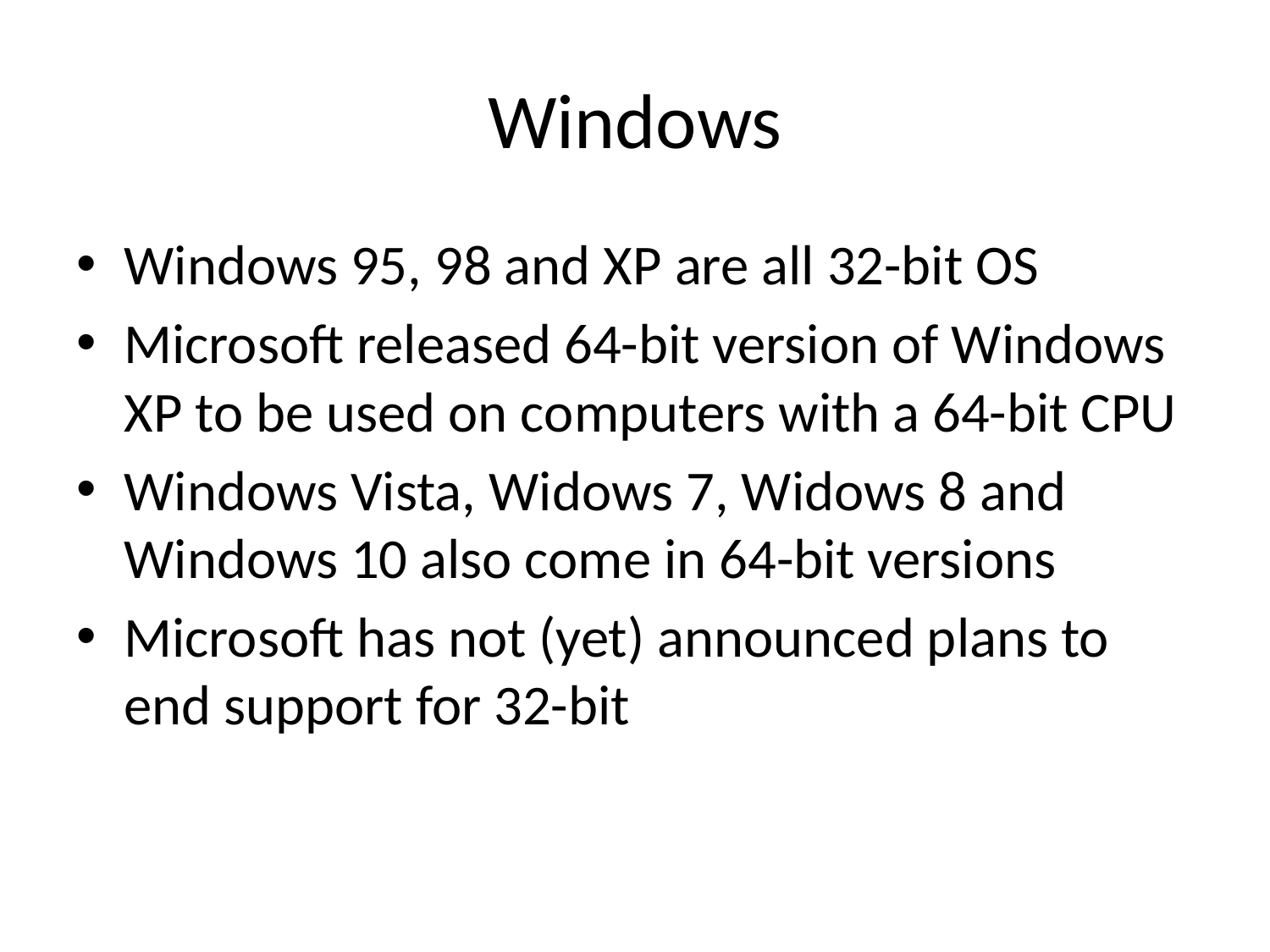

# Windows
Windows 95, 98 and XP are all 32-bit OS
Microsoft released 64-bit version of Windows XP to be used on computers with a 64-bit CPU
Windows Vista, Widows 7, Widows 8 and Windows 10 also come in 64-bit versions
Microsoft has not (yet) announced plans to end support for 32-bit